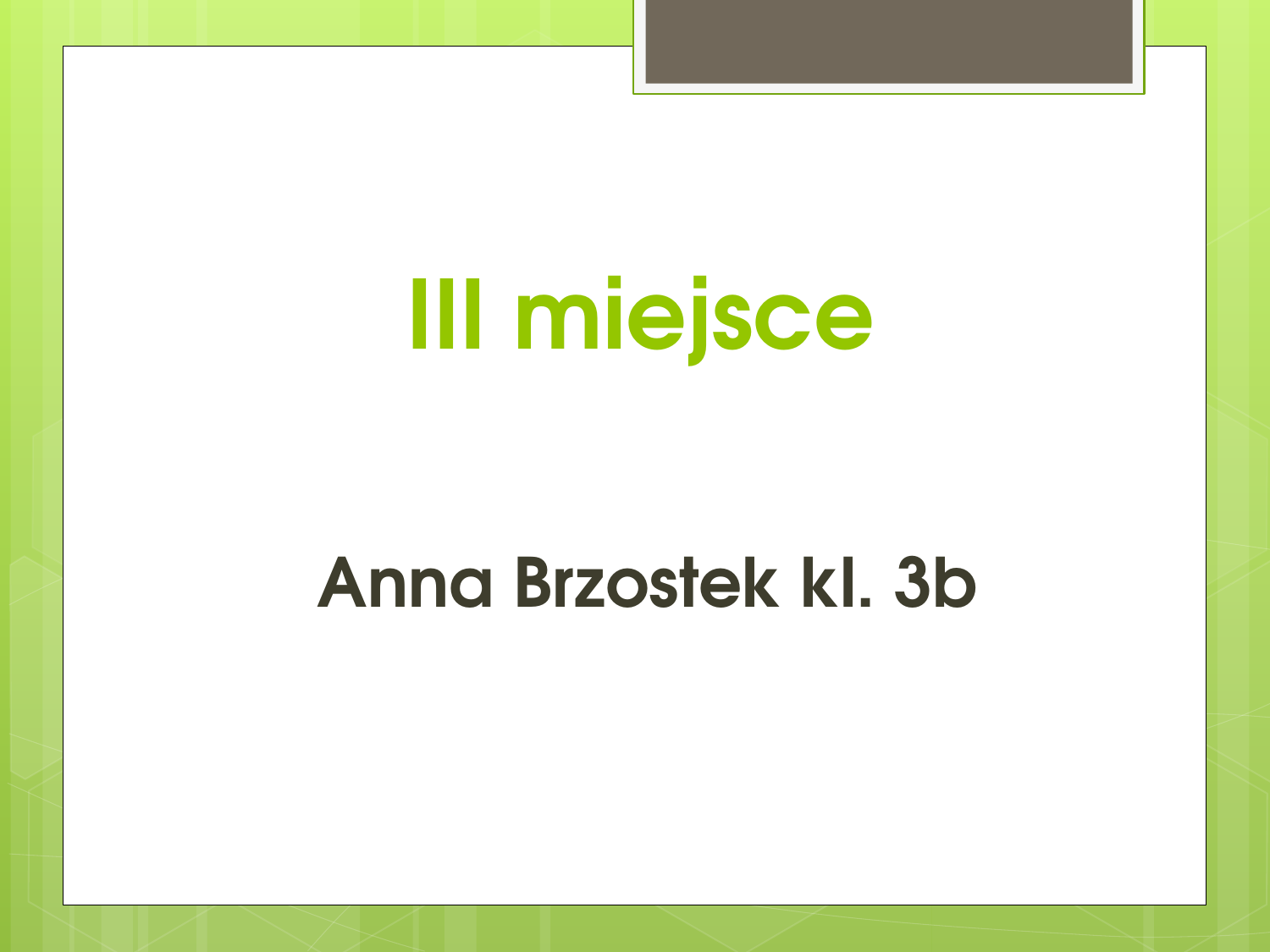

# III miejsce
Anna Brzostek kl. 3b